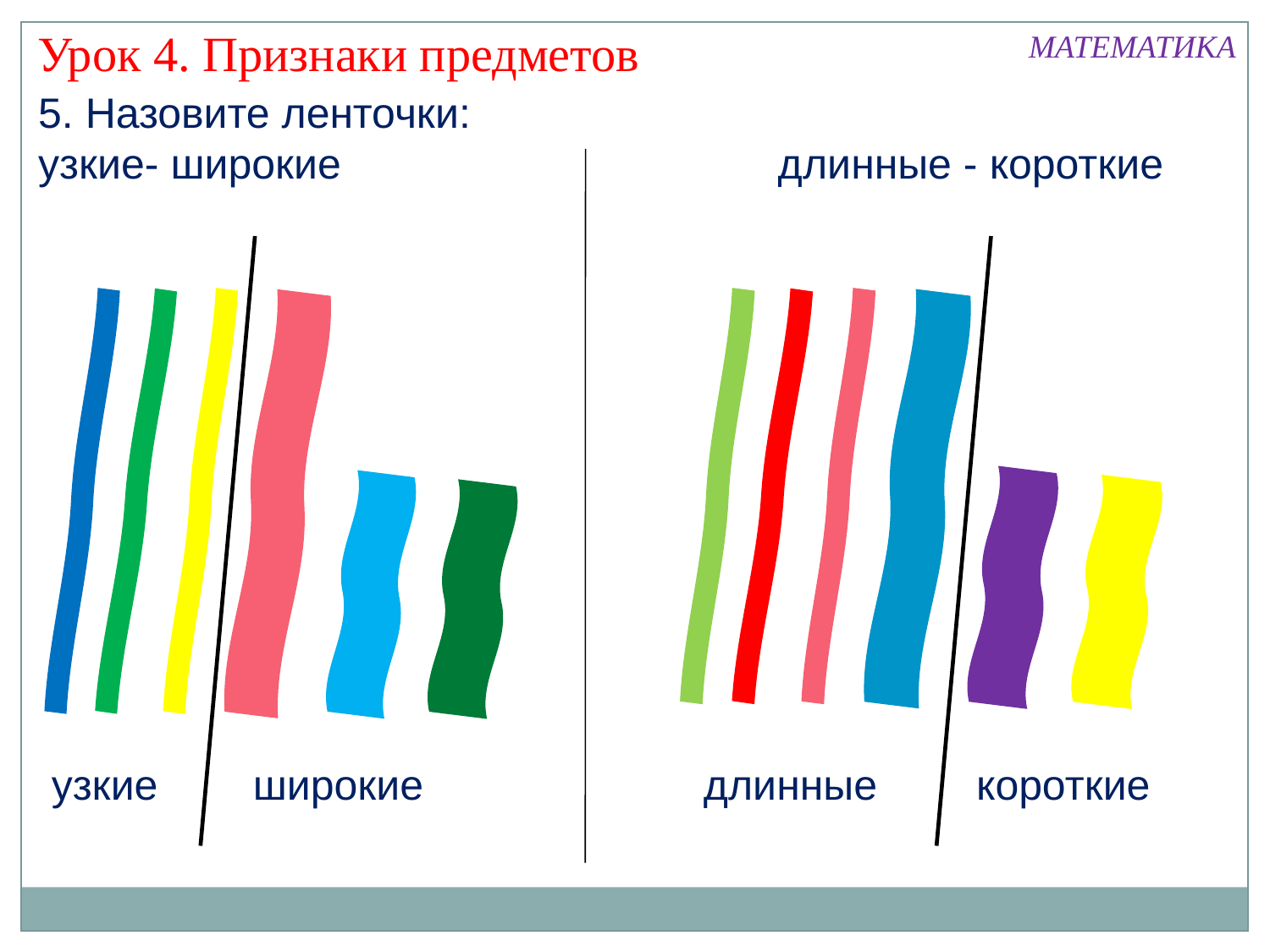

Урок 4. Признаки предметов
МАТЕМАТИКА
5. Назовите ленточки:
узкие- широкие                                     длинные - короткие

узкие
широкие
длинные
короткие